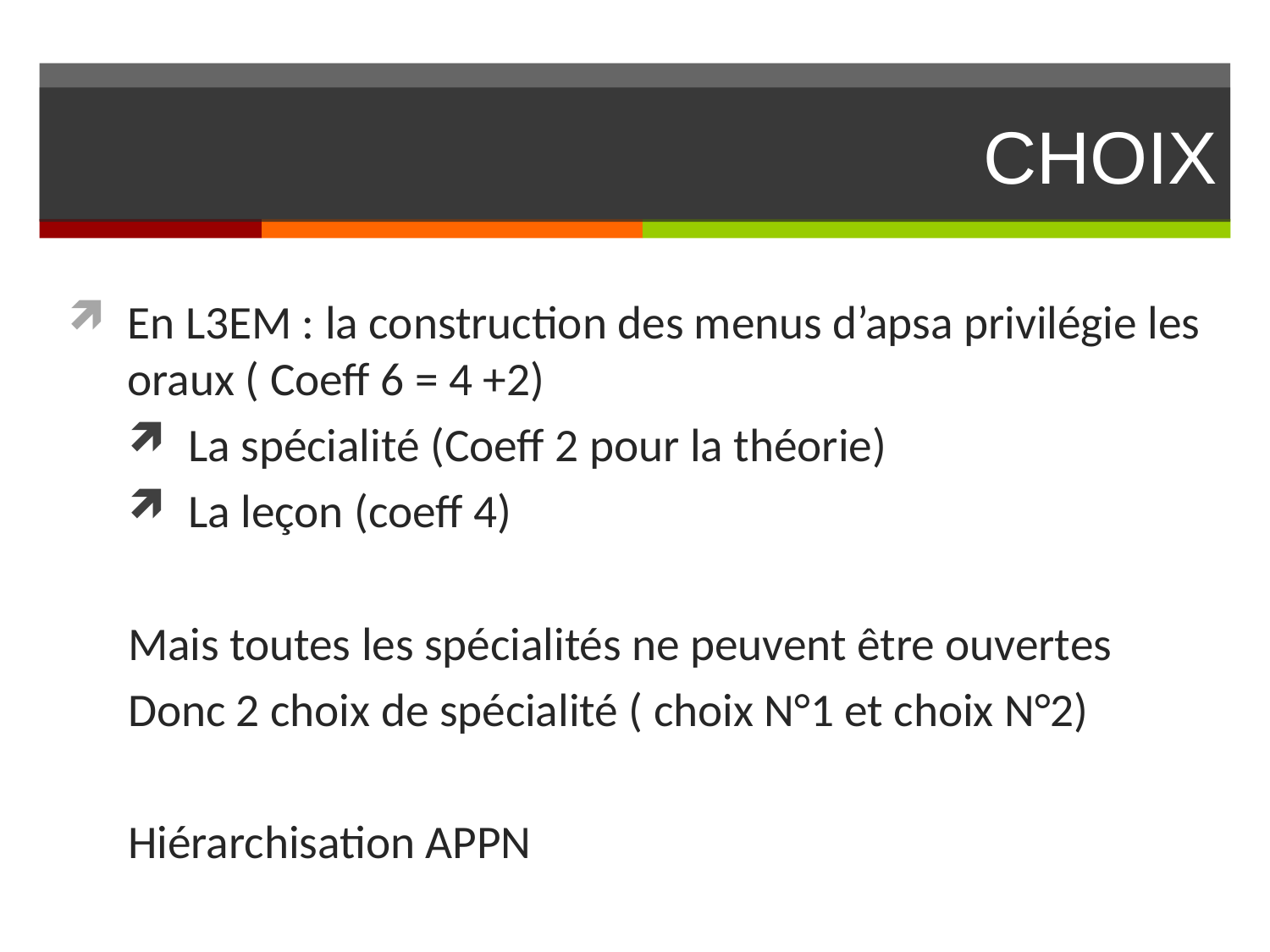

# CHOIX
En L3EM : la construction des menus d’apsa privilégie les oraux ( Coeff 6 = 4 +2)
La spécialité (Coeff 2 pour la théorie)
La leçon (coeff 4)

Mais toutes les spécialités ne peuvent être ouvertes
Donc 2 choix de spécialité ( choix N°1 et choix N°2)

Hiérarchisation APPN